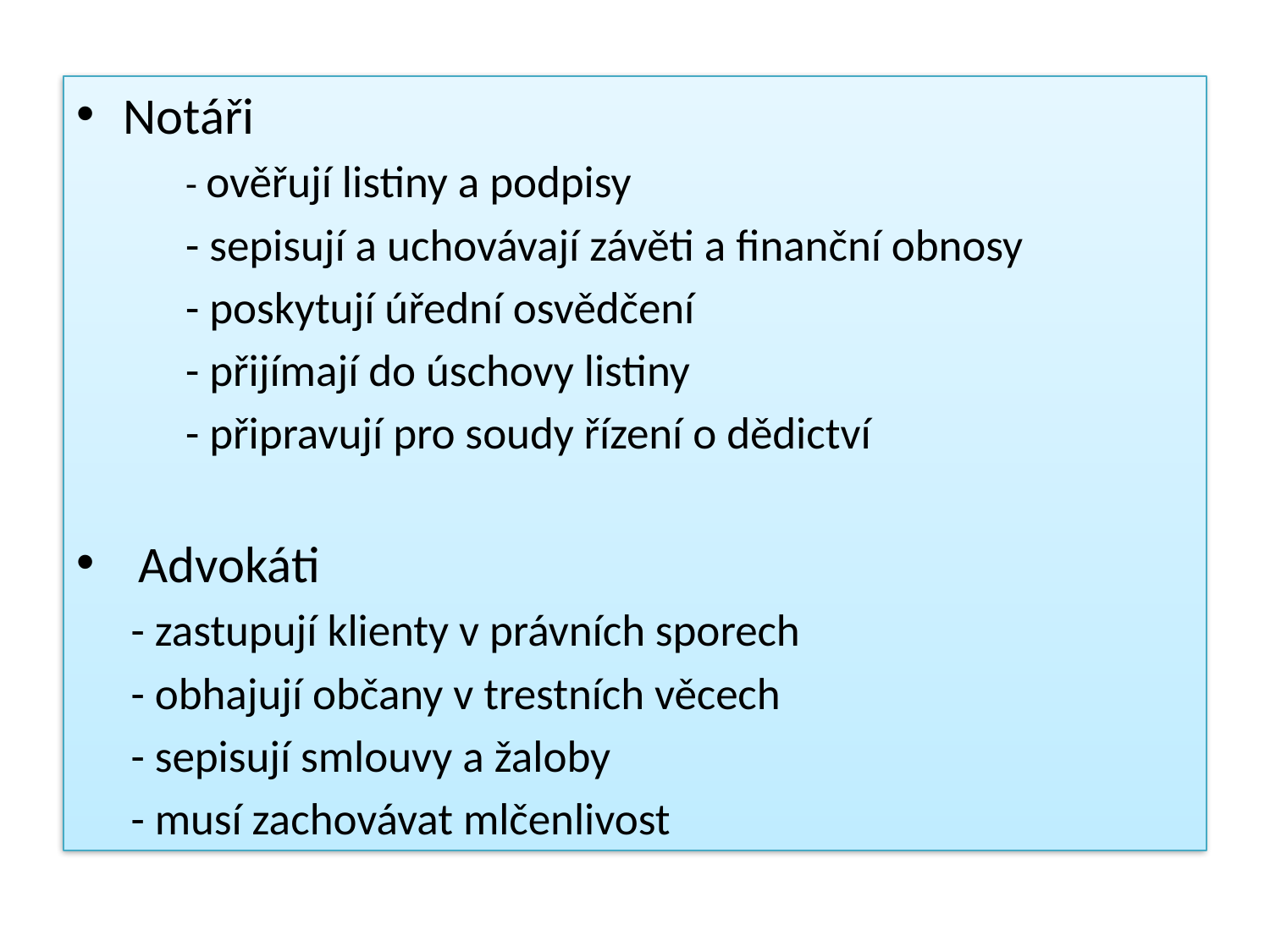

Notáři
	- ověřují listiny a podpisy
	- sepisují a uchovávají závěti a finanční obnosy
	- poskytují úřední osvědčení
	- přijímají do úschovy listiny
	- připravují pro soudy řízení o dědictví

Advokáti
	- zastupují klienty v právních sporech
	- obhajují občany v trestních věcech
	- sepisují smlouvy a žaloby
	- musí zachovávat mlčenlivost